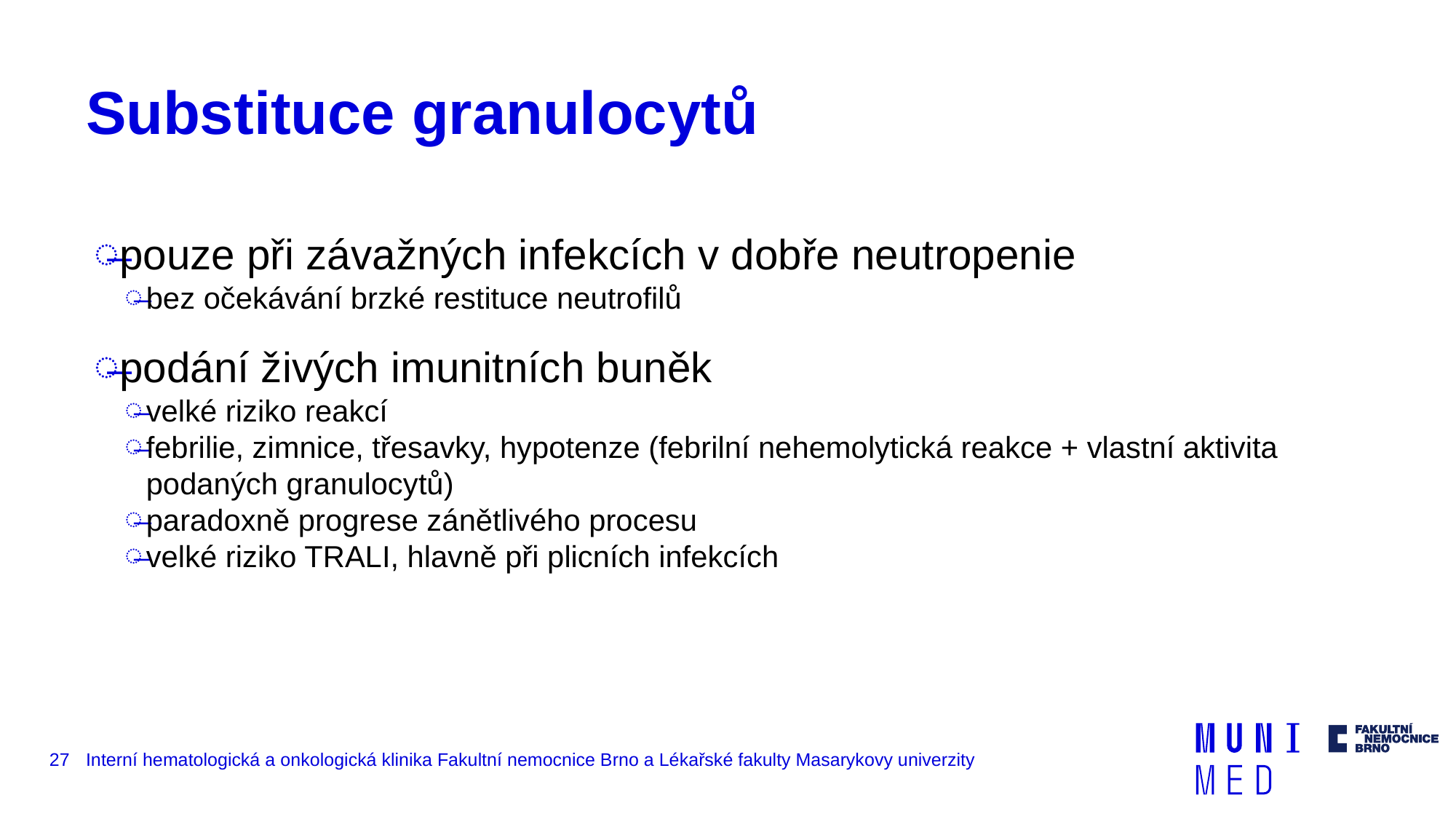

# Substituce granulocytů
pouze při závažných infekcích v dobře neutropenie
bez očekávání brzké restituce neutrofilů
podání živých imunitních buněk
velké riziko reakcí
febrilie, zimnice, třesavky, hypotenze (febrilní nehemolytická reakce + vlastní aktivita podaných granulocytů)
paradoxně progrese zánětlivého procesu
velké riziko TRALI, hlavně při plicních infekcích

27
Interní hematologická a onkologická klinika Fakultní nemocnice Brno a Lékařské fakulty Masarykovy univerzity